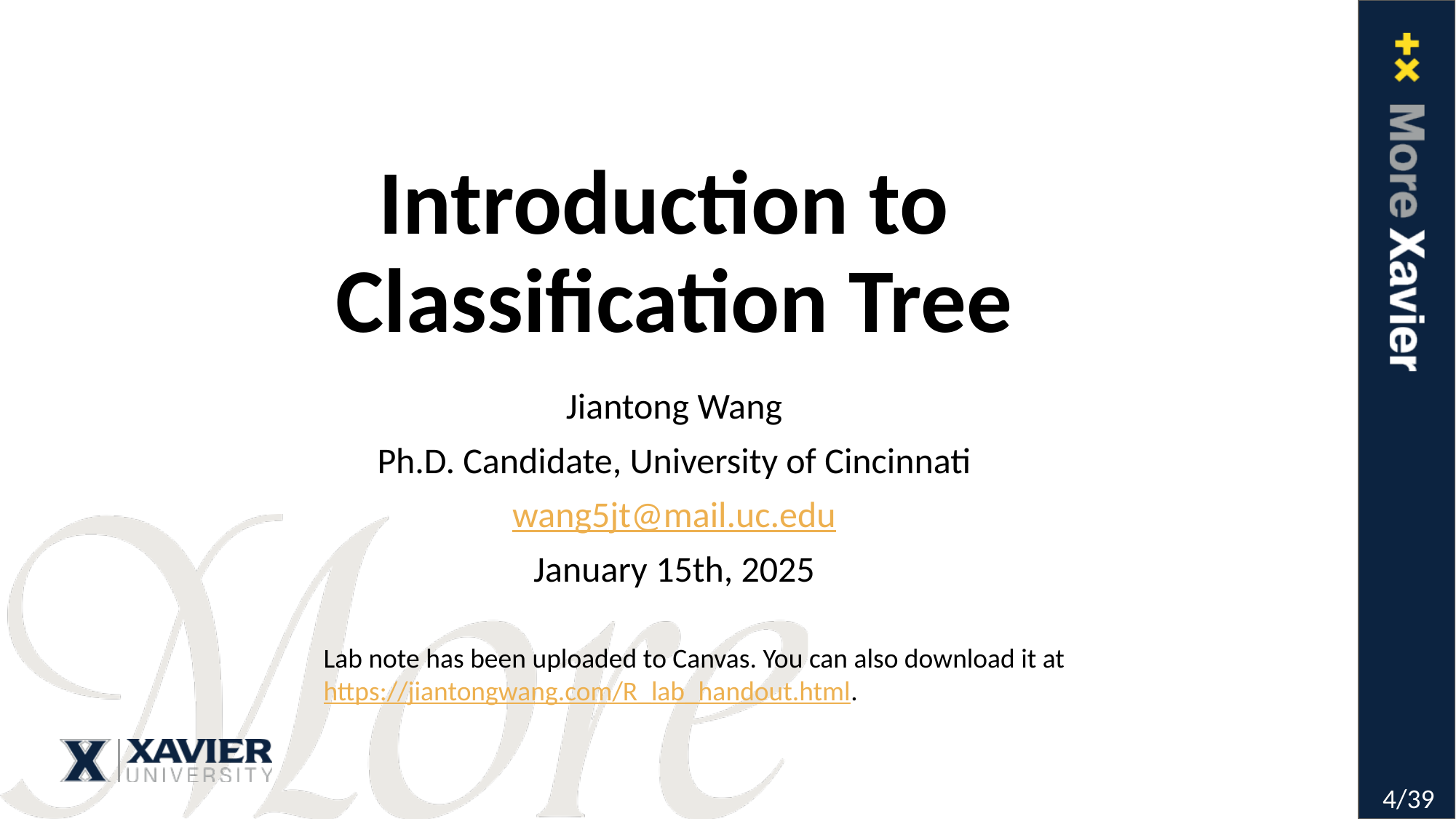

# Introduction to Classification Tree
Jiantong Wang
Ph.D. Candidate, University of Cincinnati
wang5jt@mail.uc.edu
January 15th, 2025
Lab note has been uploaded to Canvas. You can also download it at https://jiantongwang.com/R_lab_handout.html.
4/39
4